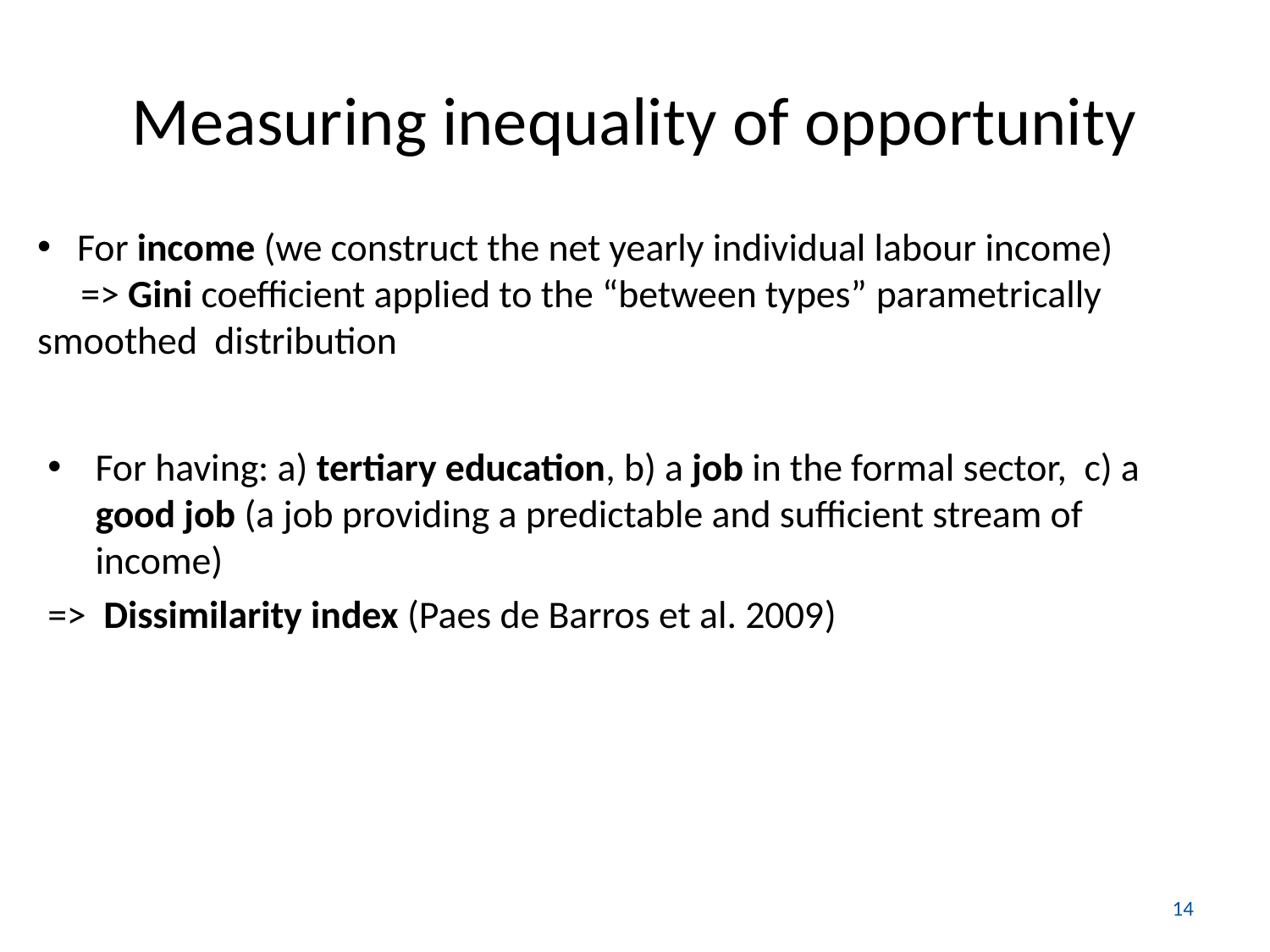

# Measuring inequality of opportunity
   For income (we construct the net yearly individual labour income)
     => Gini coefficient applied to the “between types” parametrically smoothed  distribution

For having: a) tertiary education, b) a job in the formal sector,  c) a good job (a job providing a predictable and sufficient stream of income)
=>  Dissimilarity index (Paes de Barros et al. 2009)

14